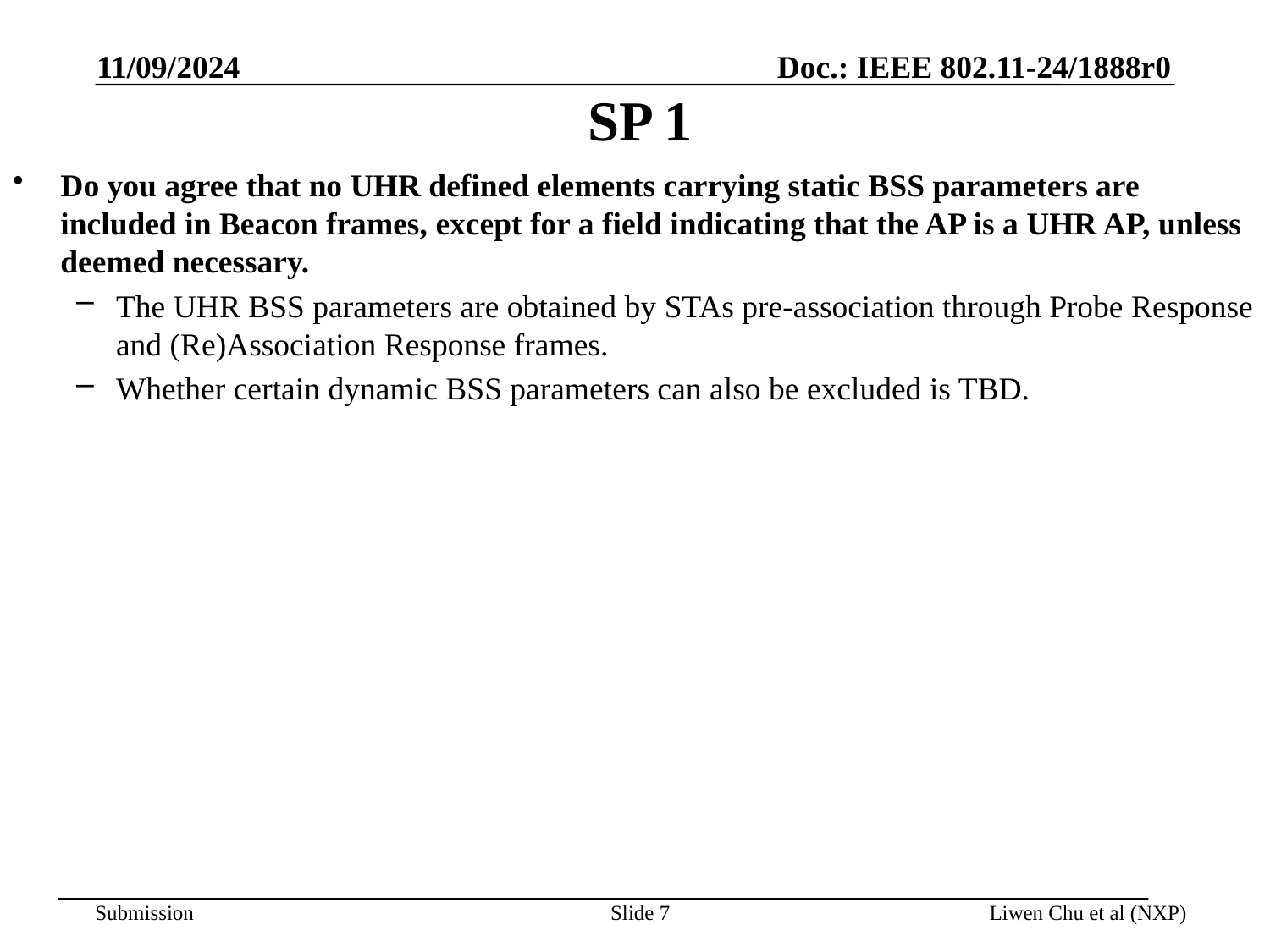

11/09/2024
# SP 1
Do you agree that no UHR defined elements carrying static BSS parameters are included in Beacon frames, except for a field indicating that the AP is a UHR AP, unless deemed necessary.
The UHR BSS parameters are obtained by STAs pre-association through Probe Response and (Re)Association Response frames.
Whether certain dynamic BSS parameters can also be excluded is TBD.

Slide 7
Liwen Chu et al (NXP)